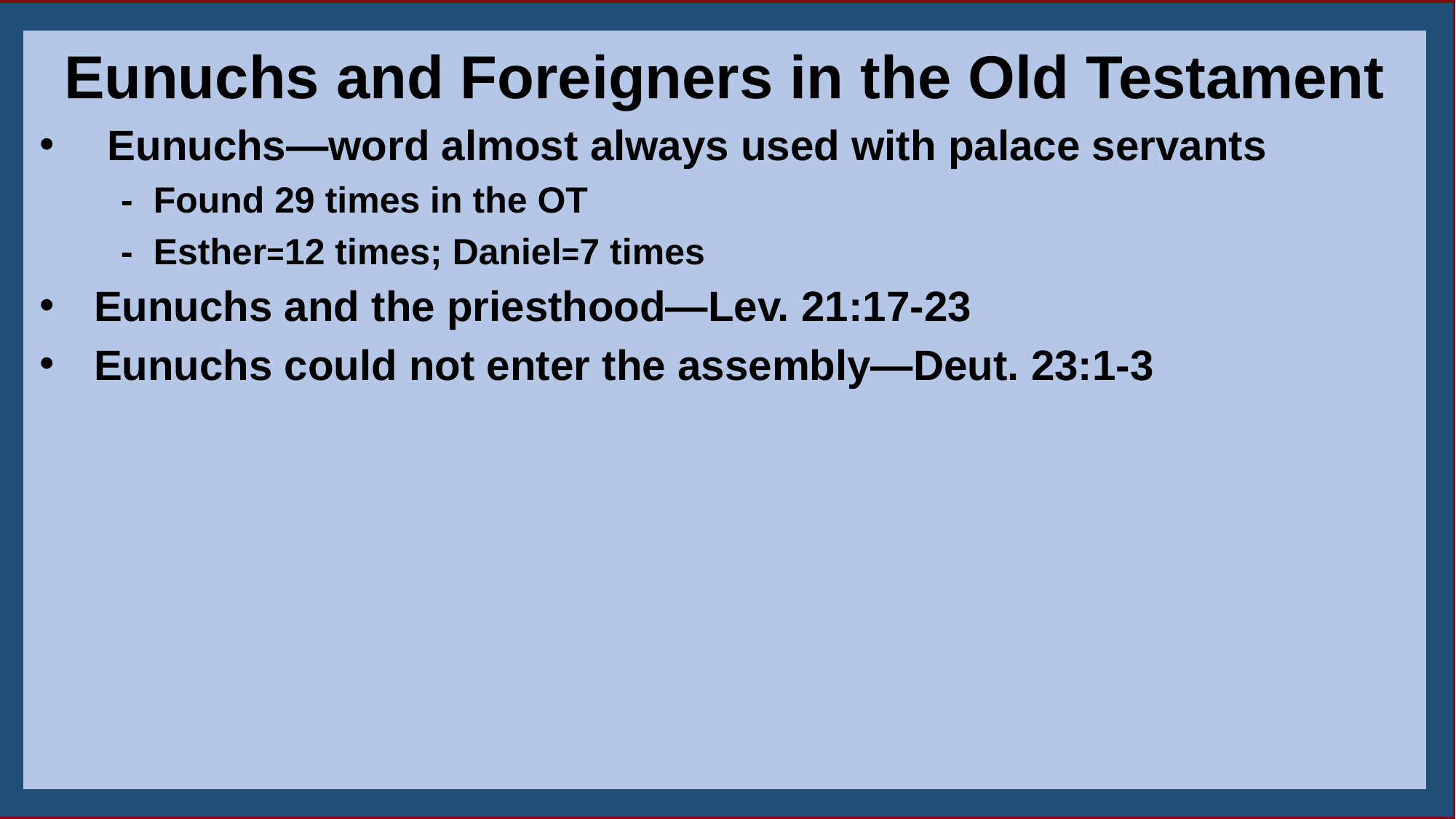

Eunuchs and Foreigners in the Old Testament
Eunuchs—word almost always used with palace servants
        -  Found 29 times in the OT
        -  Esther=12 times; Daniel=7 times
Eunuchs and the priesthood—Lev. 21:17-23
Eunuchs could not enter the assembly—Deut. 23:1-3

7